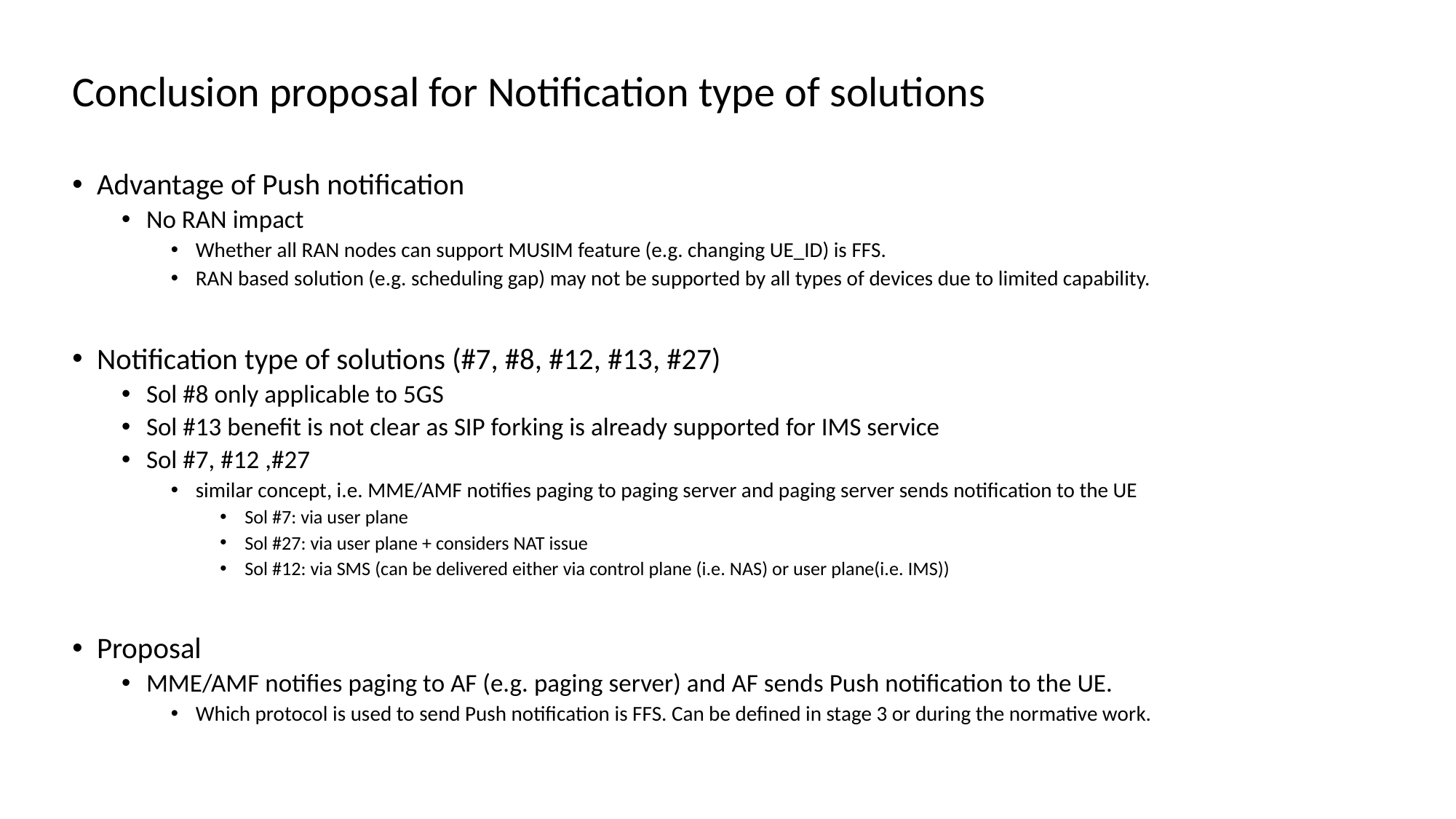

# Conclusion proposal for Notification type of solutions
Advantage of Push notification
No RAN impact
Whether all RAN nodes can support MUSIM feature (e.g. changing UE_ID) is FFS.
RAN based solution (e.g. scheduling gap) may not be supported by all types of devices due to limited capability.

Notification type of solutions (#7, #8, #12, #13, #27)
Sol #8 only applicable to 5GS
Sol #13 benefit is not clear as SIP forking is already supported for IMS service
Sol #7, #12 ,#27
similar concept, i.e. MME/AMF notifies paging to paging server and paging server sends notification to the UE
Sol #7: via user plane
Sol #27: via user plane + considers NAT issue
Sol #12: via SMS (can be delivered either via control plane (i.e. NAS) or user plane(i.e. IMS))

Proposal
MME/AMF notifies paging to AF (e.g. paging server) and AF sends Push notification to the UE.
Which protocol is used to send Push notification is FFS. Can be defined in stage 3 or during the normative work.